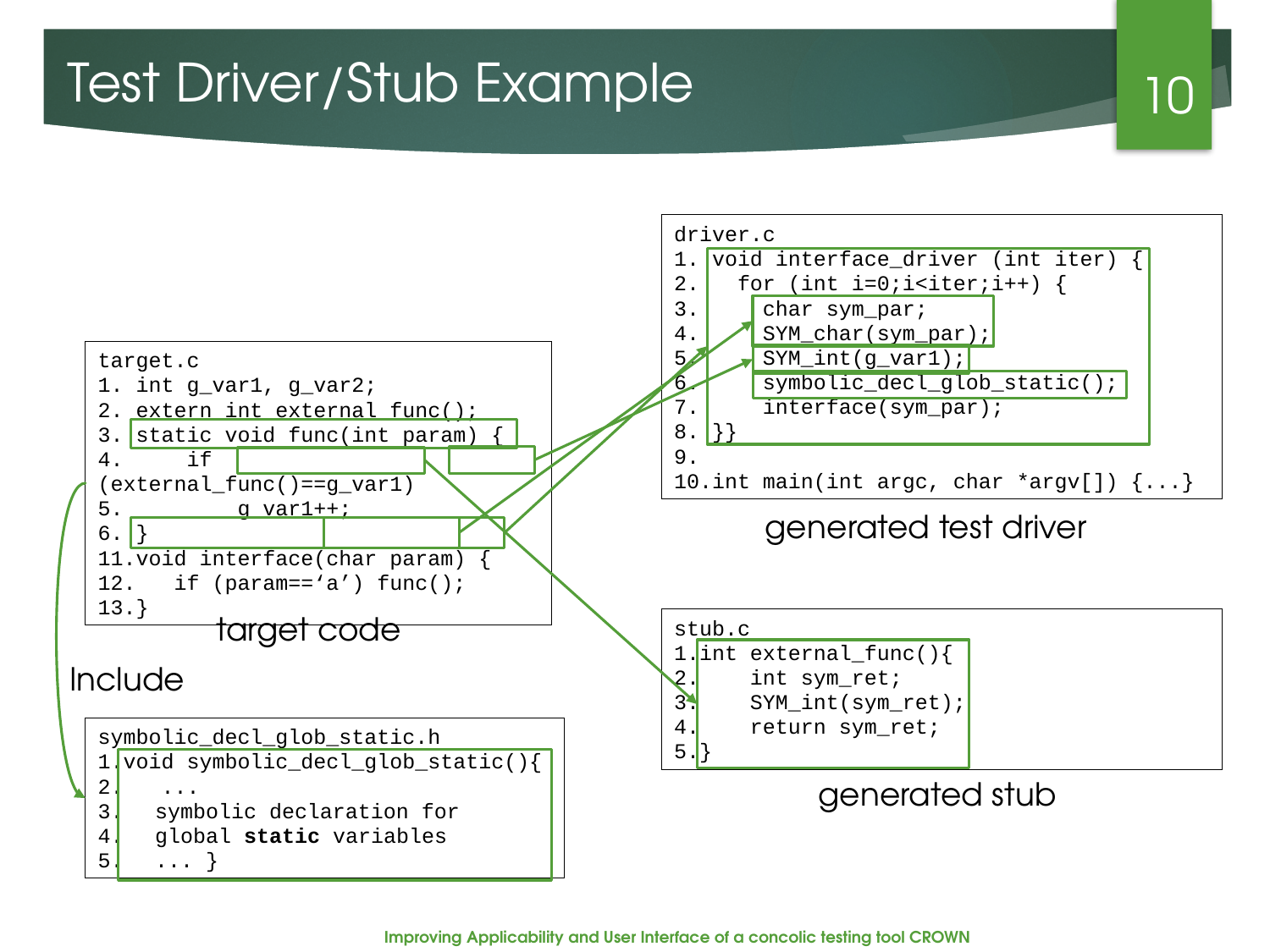

10
# Test Driver/Stub Example
driver.c
1. void interface_driver (int iter) {
2.   for (int i=0;i<iter;i++) {
3.     char sym_par;
4.     SYM_char(sym_par);
5.     SYM_int(g_var1);
6.     symbolic_decl_glob_static();
7.     interface(sym_par);
8. }}
9.
10.int main(int argc, char *argv[]) {...}

target.c
1. int g_var1, g_var2;
2. extern int external_func();
3. static void func(int param) {
4.     if (external_func()==g_var1)
5.         g_var1++;
6. }
11.void interface(char param) {
12.   if (param==‘a’) func();
13.}

generated test driver

target code
stub.c
1.int external_func(){
2.    int sym_ret;
3.    SYM_int(sym_ret);
4.    return sym_ret;
5.}

Include
symbolic_decl_glob_static.h
1.void symbolic_decl_glob_static(){
2.   ...
  symbolic declaration for
  global static variables
  ... }

generated stub
Improving Applicability and User Interface of a concolic testing tool CROWN